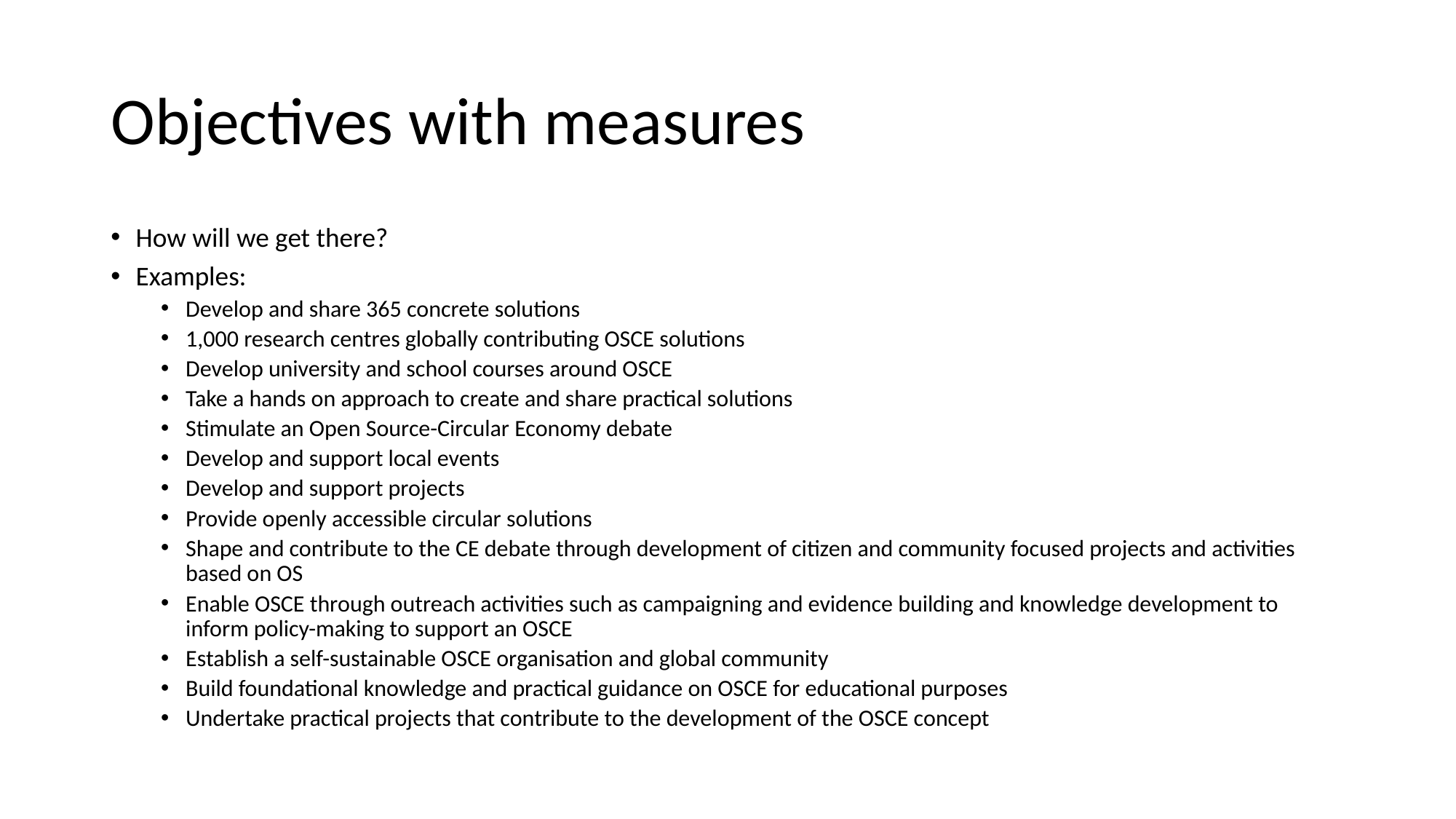

# Objectives with measures
How will we get there?
Examples:
Develop and share 365 concrete solutions
1,000 research centres globally contributing OSCE solutions
Develop university and school courses around OSCE
Take a hands on approach to create and share practical solutions
Stimulate an Open Source-Circular Economy debate
Develop and support local events
Develop and support projects
Provide openly accessible circular solutions
Shape and contribute to the CE debate through development of citizen and community focused projects and activities based on OS
Enable OSCE through outreach activities such as campaigning and evidence building and knowledge development to inform policy-making to support an OSCE
Establish a self-sustainable OSCE organisation and global community
Build foundational knowledge and practical guidance on OSCE for educational purposes
Undertake practical projects that contribute to the development of the OSCE concept